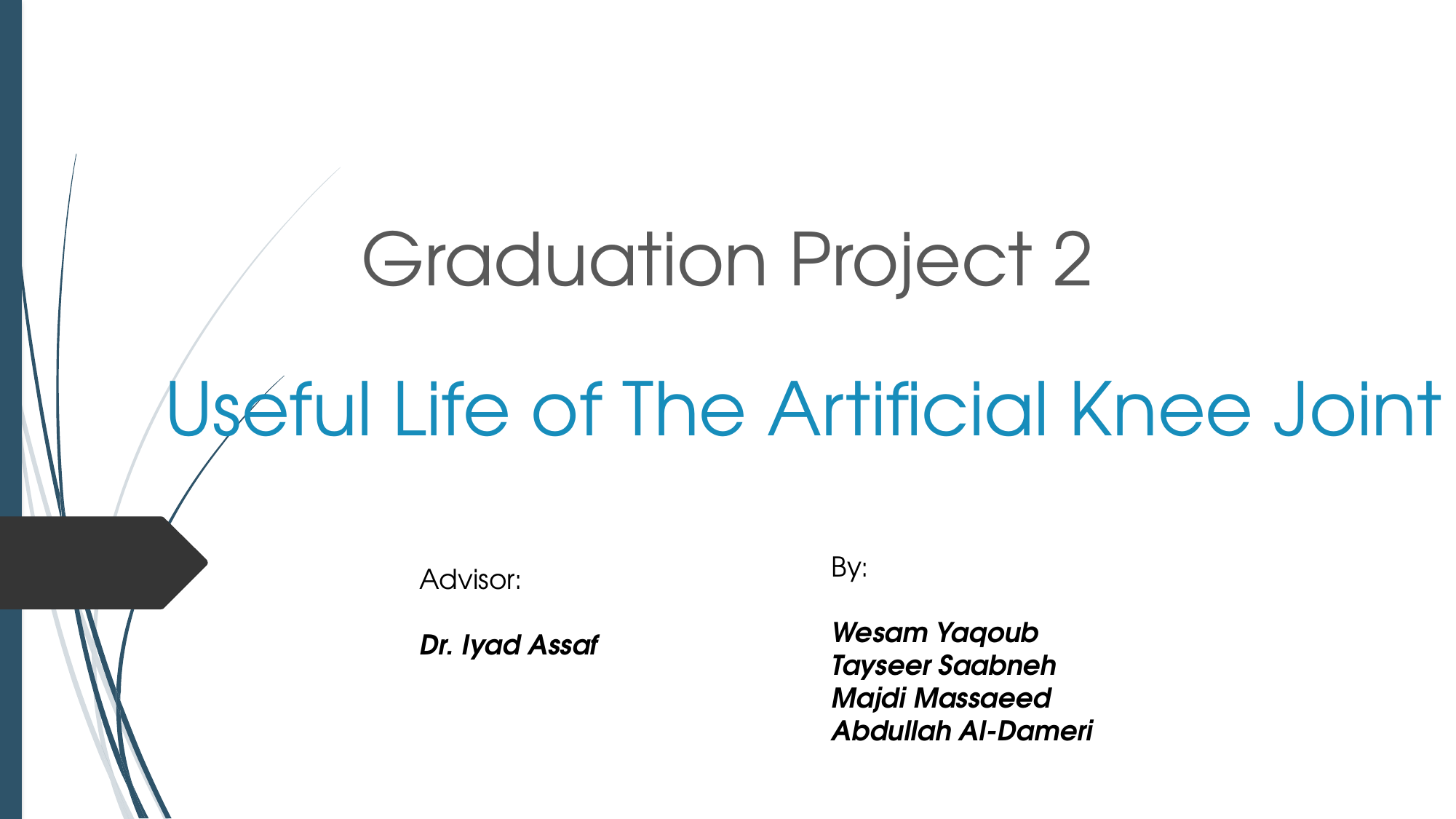

Graduation Project 2
# Useful Life of The Artificial Knee Joint
By:

Wesam Yaqoub
Tayseer Saabneh
Majdi Massaeed
Abdullah Al-Dameri
Advisor:

Dr. Iyad Assaf